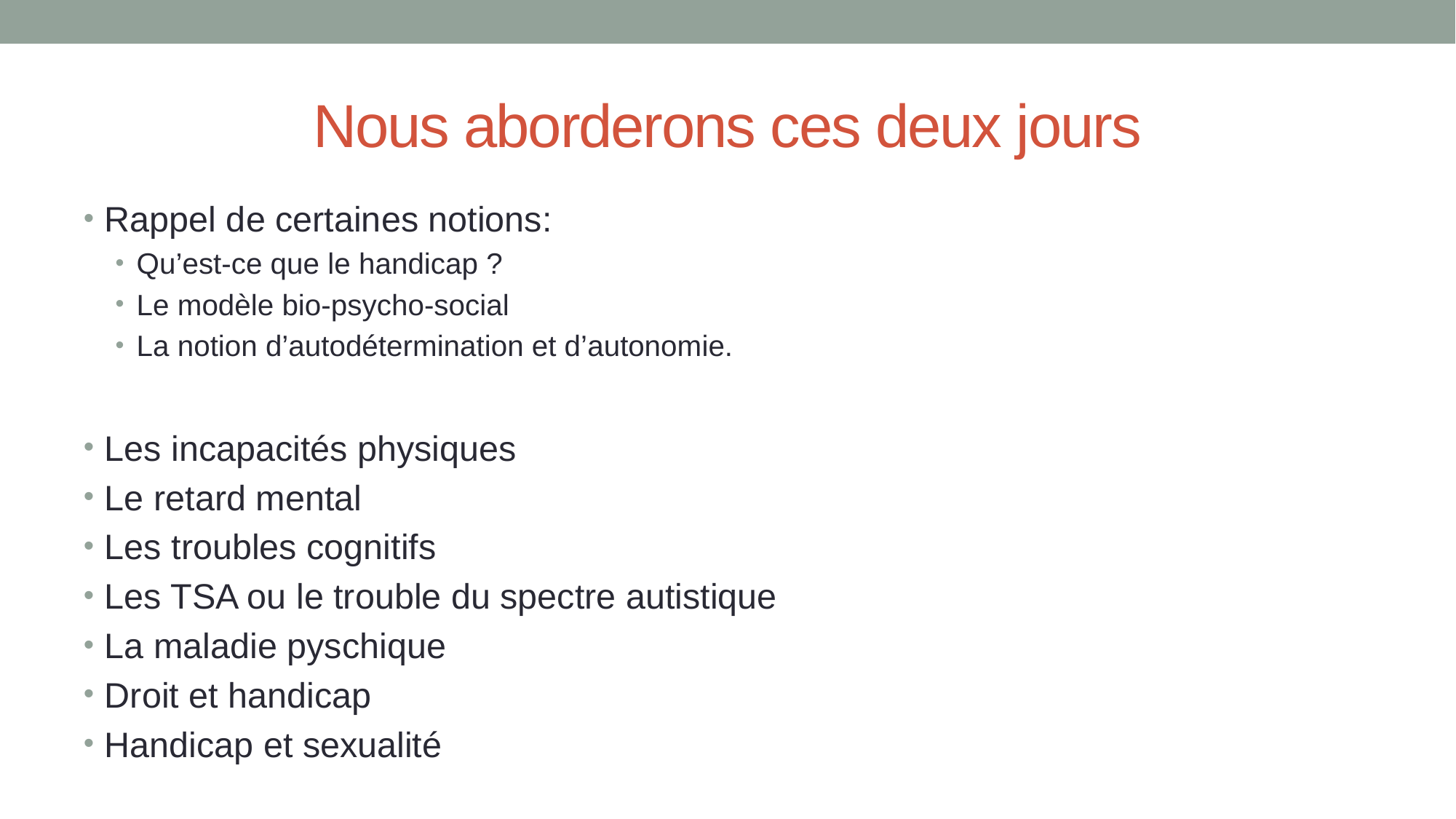

# Nous aborderons ces deux jours
Rappel de certaines notions:
Qu’est-ce que le handicap ?
Le modèle bio-psycho-social
La notion d’autodétermination et d’autonomie.

Les incapacités physiques
Le retard mental
Les troubles cognitifs
Les TSA ou le trouble du spectre autistique
La maladie pyschique
Droit et handicap
Handicap et sexualité